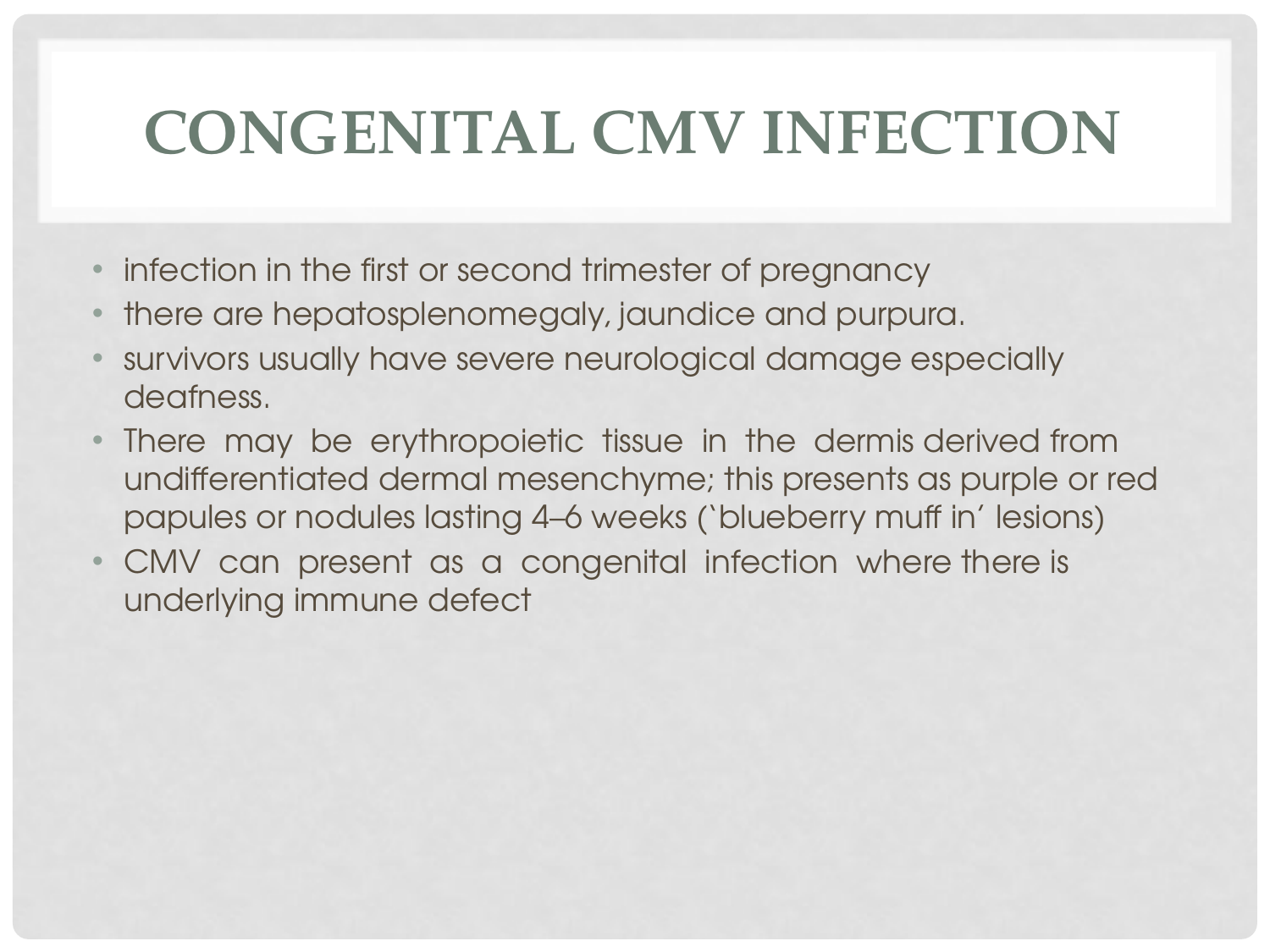

# Congenital CMV infection
infection in the first or second trimester of pregnancy
there are hepatosplenomegaly, jaundice and purpura.
survivors usually have severe neurological damage especially  deafness.
There  may  be  erythropoietic  tissue  in  the  dermis derived from undifferentiated dermal mesenchyme; this presents as purple or red papules or nodules lasting 4–6 weeks (‘blueberry muff in’ lesions)
CMV  can  present  as  a  congenital  infection  where there is underlying immune defect